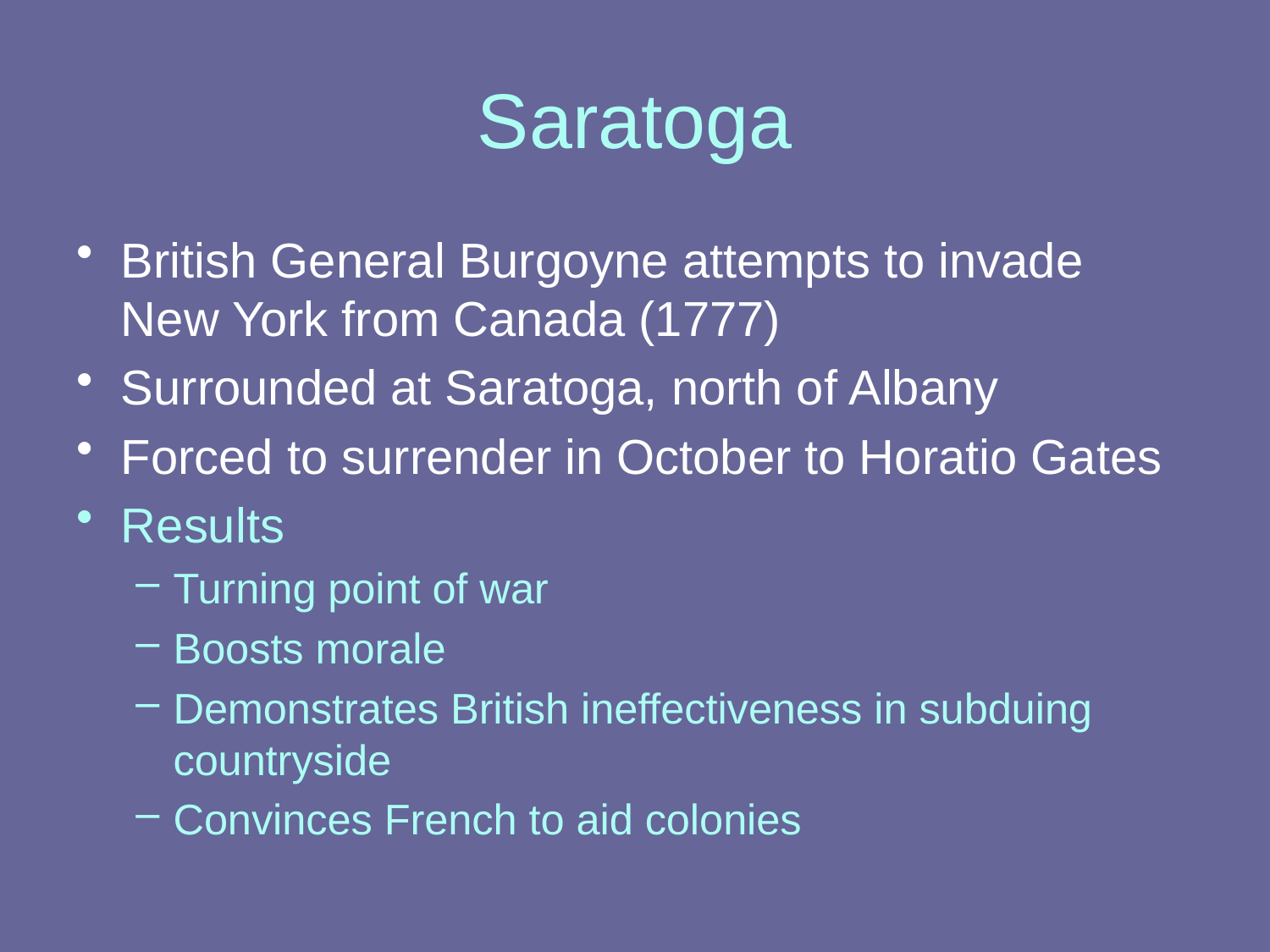

# Saratoga
British General Burgoyne attempts to invade New York from Canada (1777)
Surrounded at Saratoga, north of Albany
Forced to surrender in October to Horatio Gates
Results
Turning point of war
Boosts morale
Demonstrates British ineffectiveness in subduing countryside
Convinces French to aid colonies